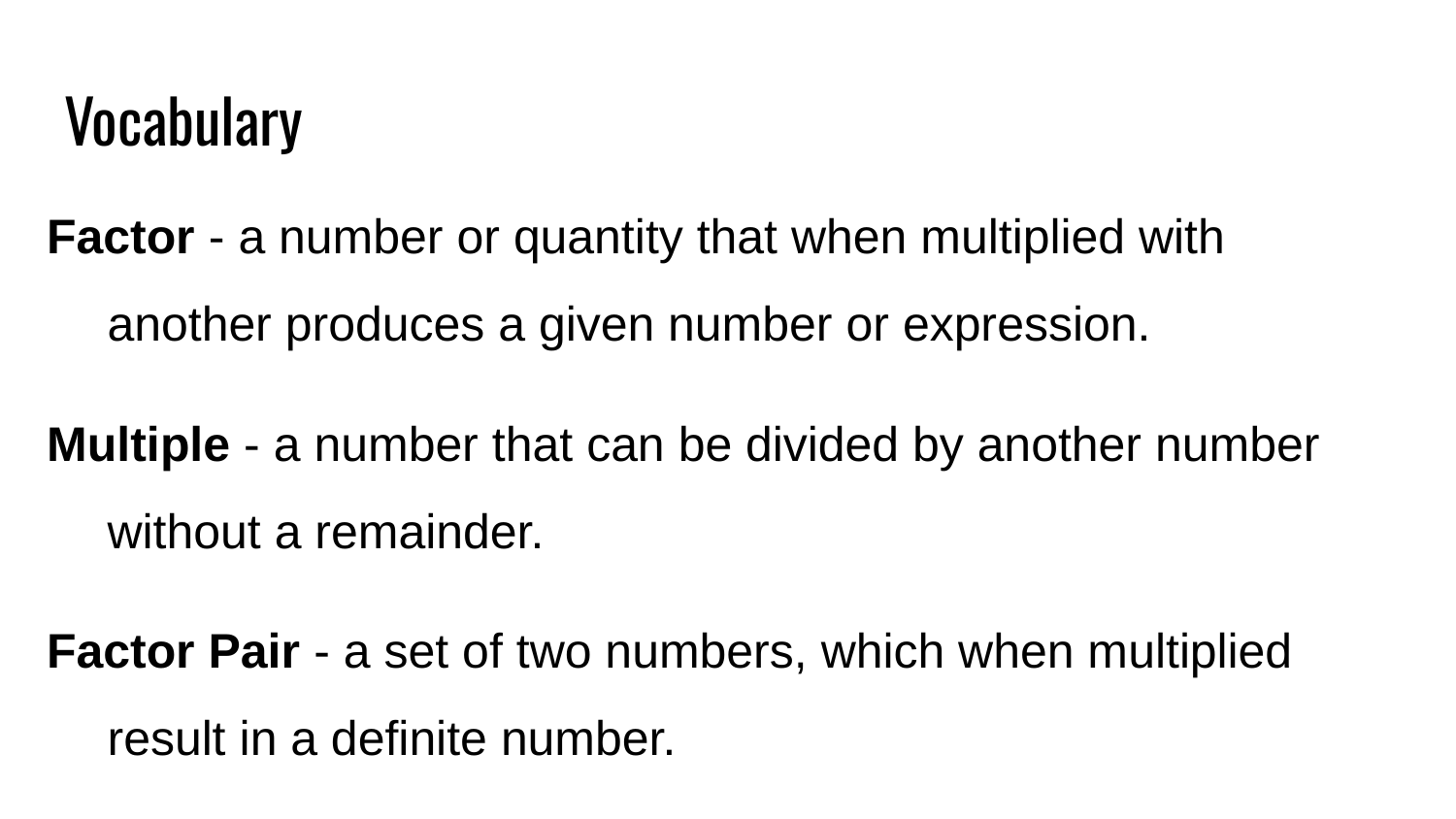

# Vocabulary
Factor - a number or quantity that when multiplied with another produces a given number or expression.
Multiple - a number that can be divided by another number without a remainder.
Factor Pair - a set of two numbers, which when multiplied result in a definite number.